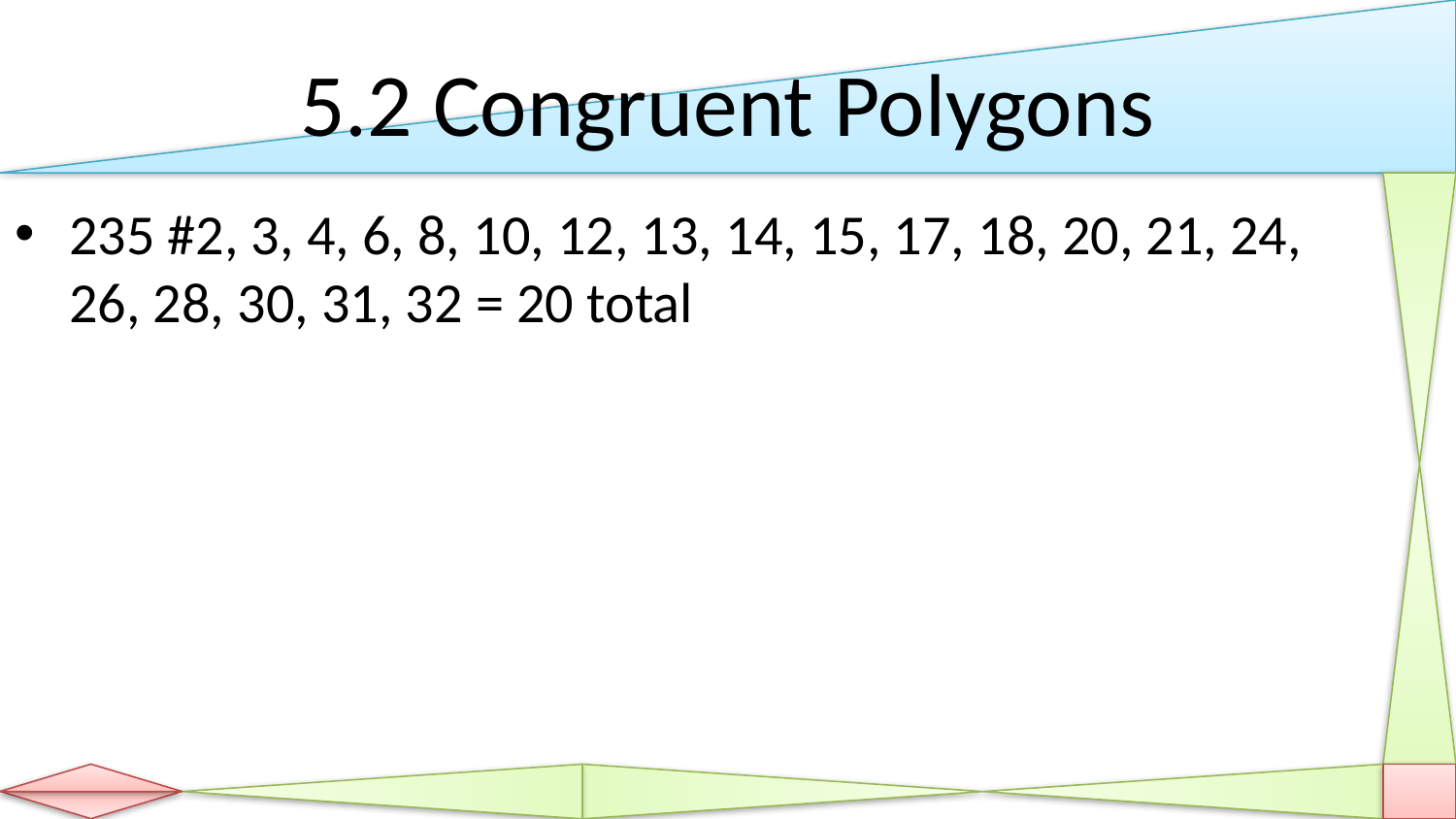

# 5.2 Congruent Polygons
235 #2, 3, 4, 6, 8, 10, 12, 13, 14, 15, 17, 18, 20, 21, 24, 26, 28, 30, 31, 32 = 20 total